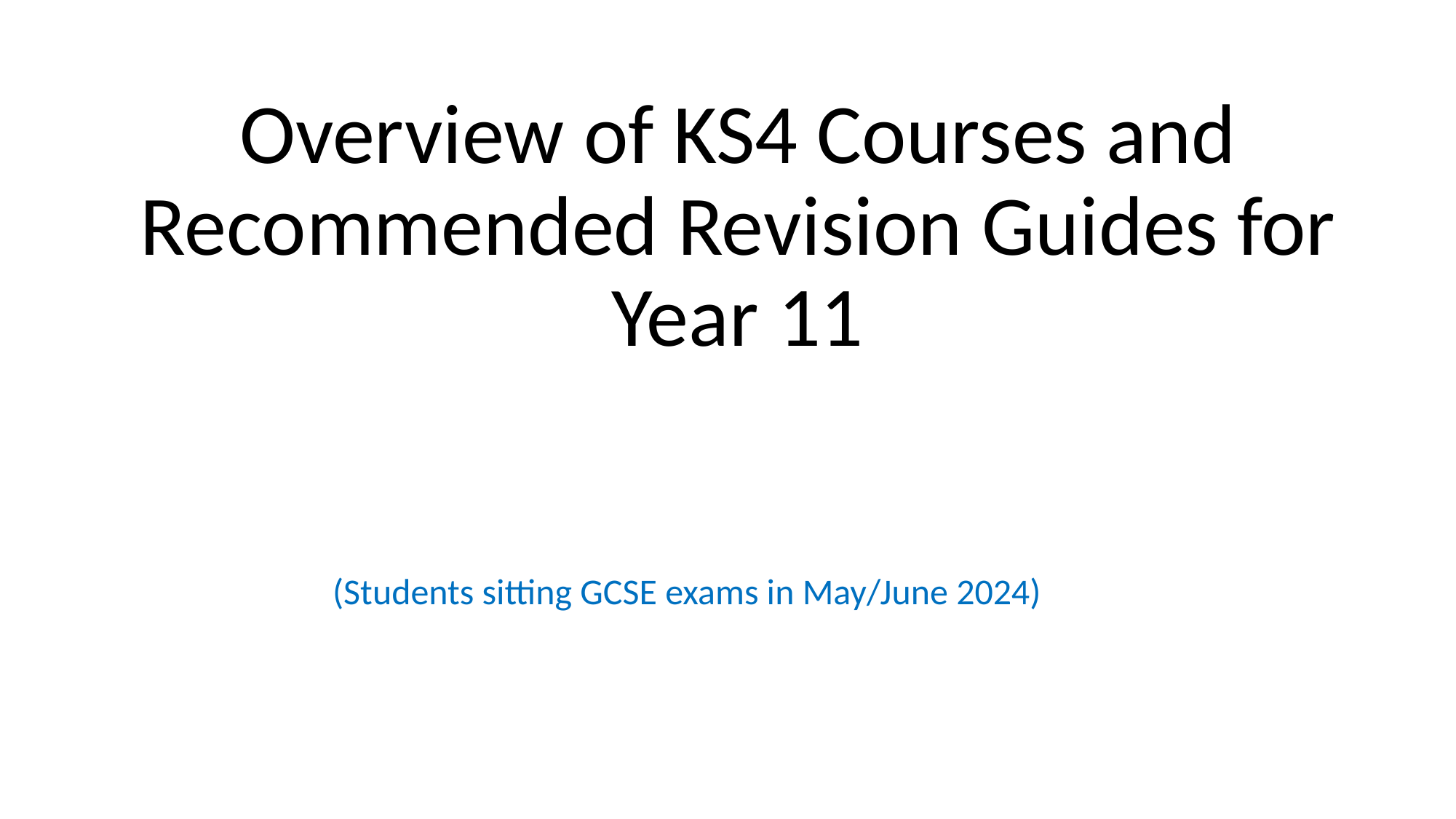

# Overview of KS4 Courses and Recommended Revision Guides for Year 11

(Students sitting GCSE exams in May/June 2024)